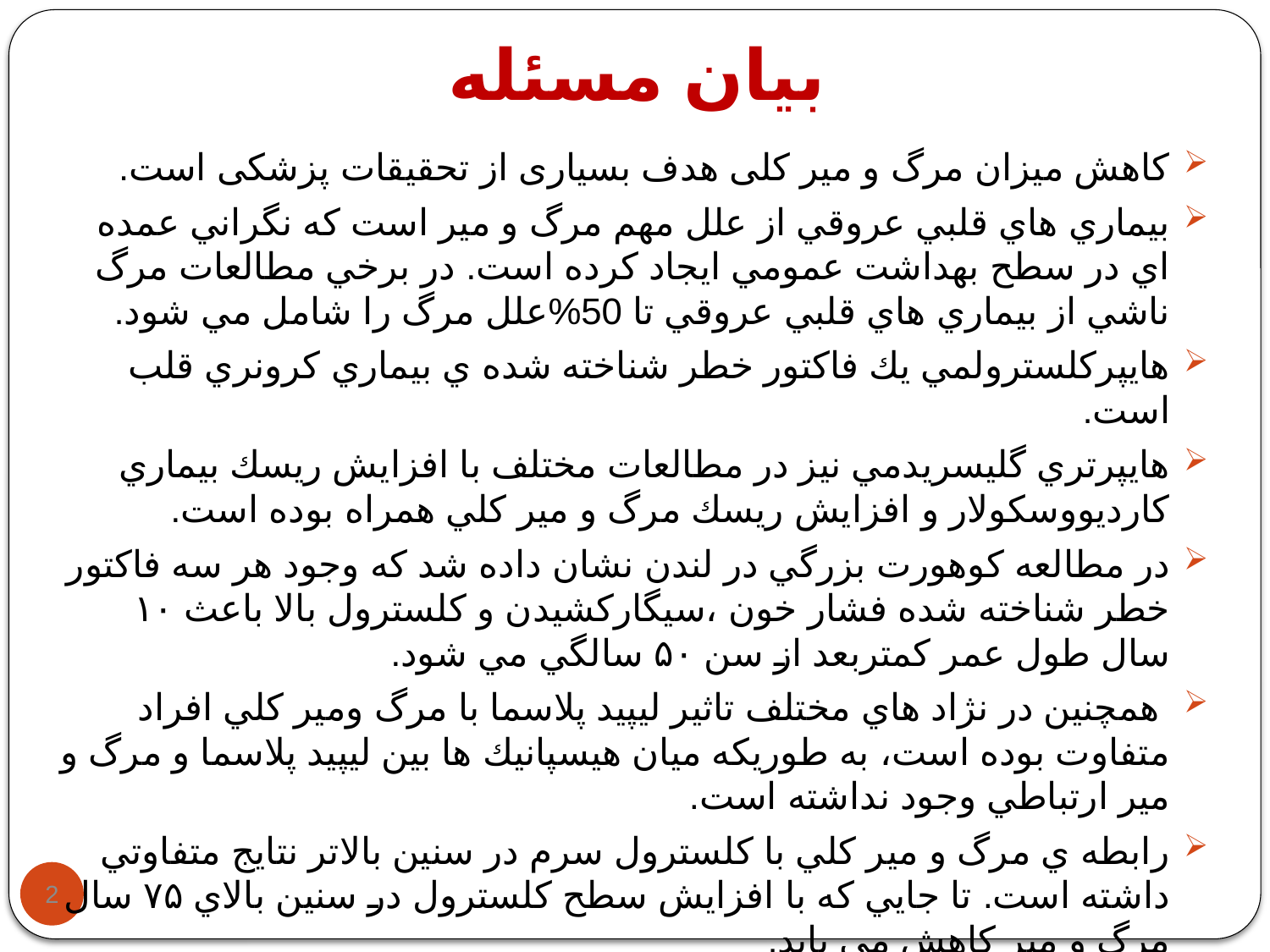

# بیان مسئله
کاهش میزان مرگ و میر کلی هدف بسیاری از تحقیقات پزشکی است.
بيماري هاي قلبي عروقي از علل مهم مرگ و مير است كه نگراني عمده اي در سطح بهداشت عمومي ايجاد كرده است. در برخي مطالعات مرگ ناشي از بيماري هاي قلبي عروقي تا 50%علل مرگ را شامل مي شود.
هايپركلسترولمي يك فاكتور خطر شناخته شده ي بيماري كرونري قلب است.
هايپرتري گليسريدمي نيز در مطالعات مختلف با افزايش ريسك بيماري كارديووسكولار و افزايش ريسك مرگ و مير كلي همراه بوده است.
در مطالعه كوهورت بزرگي در لندن نشان داده شد كه وجود هر سه فاكتور خطر شناخته شده فشار خون ،سيگاركشيدن و كلسترول بالا باعث ۱۰ سال طول عمر كمتربعد از سن ۵۰ سالگي مي شود.
 همچنين در نژاد هاي مختلف تاثير ليپيد پلاسما با مرگ ومير كلي افراد متفاوت بوده است، به طوريكه ميان هيسپانيك ها بين ليپيد پلاسما و مرگ و مير ارتباطي وجود نداشته است.
رابطه ي مرگ و مير كلي با كلسترول سرم در سنين بالاتر نتايج متفاوتي داشته است. تا جايي كه با افزايش سطح كلسترول در سنين بالاي ۷۵ سال مرگ و مير كاهش مي يابد.
2